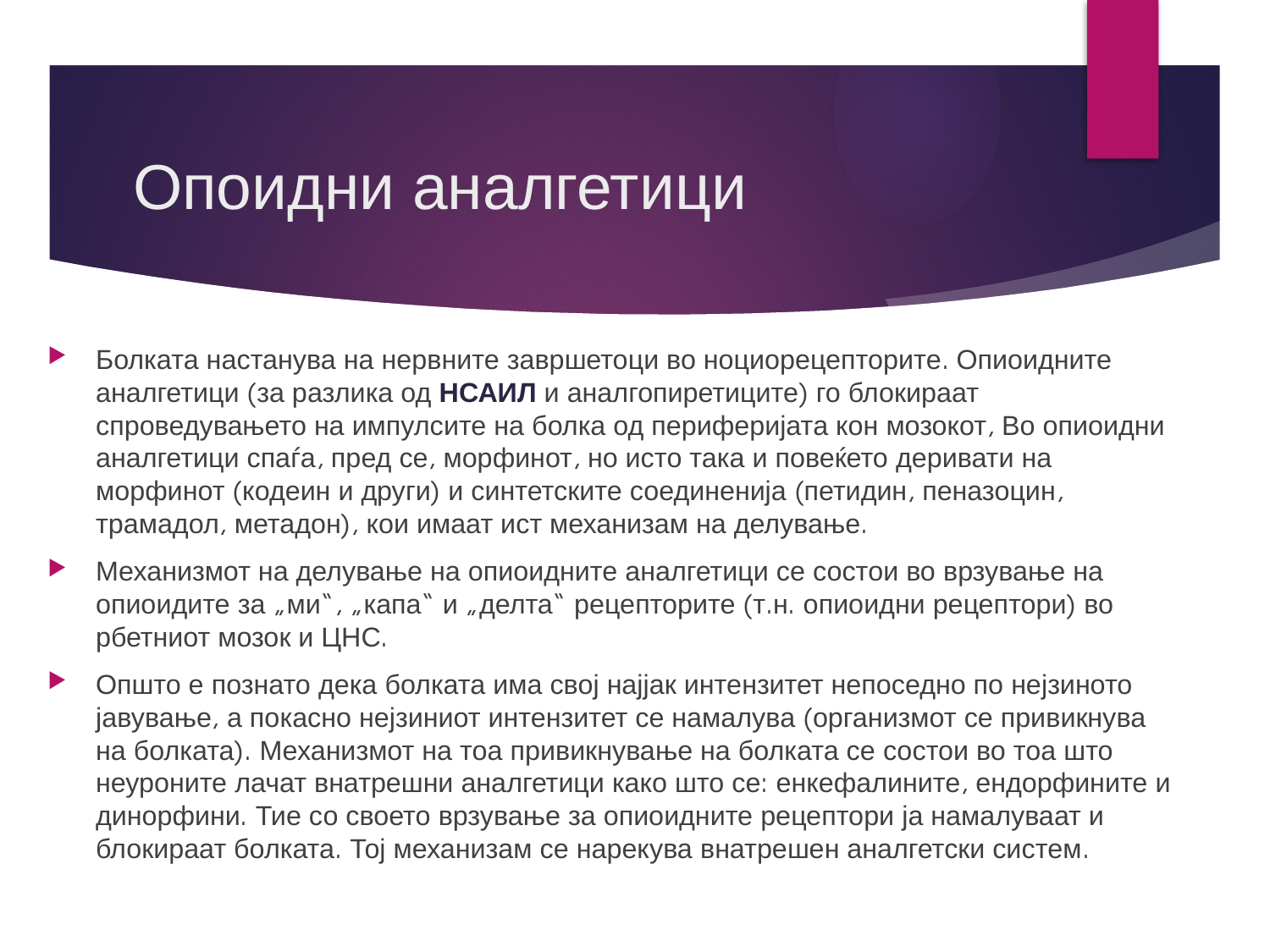

# Опоидни аналгетици
Болката настанува на нервните завршетоци во ноциорецепторите. Опиоидните аналгетици (за разлика од НСАИЛ и аналгопиретиците) го блокираат спроведувањето на импулсите на болка од периферијата кон мозокот, Во опиоидни аналгетици спаѓа, пред се, морфинот, но исто така и повеќето деривати на морфинот (кодеин и други) и синтетските соединенија (петидин, пеназоцин, трамадол, метадон), кои имаат ист механизам на делување.
Механизмот на делување на опиоидните аналгетици се состои во врзување на опиоидите за „ми“, „капа“ и „делта“ рецепторите (т.н. опиоидни рецептори) во рбетниот мозок и ЦНС.
Општо е познато дека болката има свој најјак интензитет непоседно по нејзиното јавување, а покасно нејзиниот интензитет се намалува (организмот се привикнува на болката). Механизмот на тоа привикнување на болката се состои во тоа што неуроните лачат внатрешни аналгетици како што се: енкефалините, ендорфините и динорфини. Тие со своето врзување за опиоидните рецептори ја намалуваат и блокираат болката. Тој механизам се нарекува внатрешен аналгетски систем.